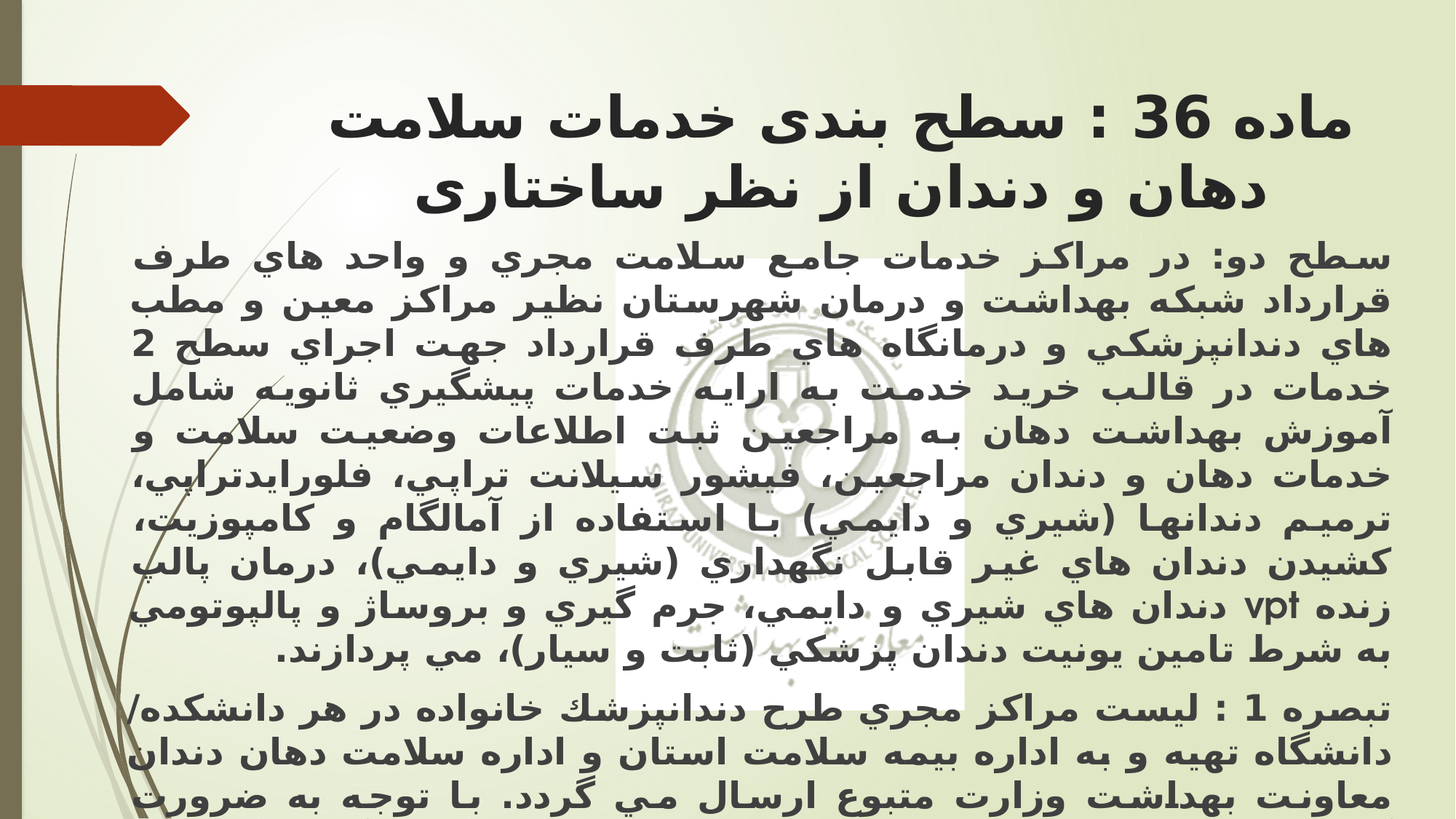

# ماده 36 : سطح بندی خدمات سلامت دهان و دندان از نظر ساختاری
سطح دو: در مراكز خدمات جامع سلامت مجري و واحد هاي طرف قرارداد شبكه بهداشت و درمان شهرستان نظير مراكز معين و مطب هاي دندانپزشكي و درمانگاه هاي طرف قرارداد جهت اجراي سطح 2 خدمات در قالب خرید خدمت به ارایه خدمات پيشگيري ثانویه شامل آموزش بهداشت دهان به مراجعين ثبت اطلاعات وضعيت سلامت و خدمات دهان و دندان مراجعين، فيشور سيلانت تراپي، فلورایدتراپي، ترميم دندانها (شيري و دایمي) با استفاده از آمالگام و كامپوزیت، كشيدن دندان هاي غير قابل نگهداري (شيري و دایمي)، درمان پالپ زنده vpt دندان هاي شيري و دایمي، جرم گيري و بروساژ و پالپوتومي به شرط تامين یونيت دندان پزشكي (ثابت و سيار)، مي پردازند.
تبصره 1 : ليست مراكز مجري طرح دندانپزشك خانواده در هر دانشكده/ دانشگاه تهيه و به اداره بيمه سلامت استان و اداره سلامت دهان دندان معاونت بهداشت وزارت متبوع ارسال مي گردد. با توجه به ضرورت گسترش خدمات به منظور ایجاد پوشش صد درصدي گروه هدف ، افزایش مراكز جدید بایستي با جدیت پيگيري و ليست مراكز جدید هر 3 ماه به مراجع فوق الذكر گزارش شود.